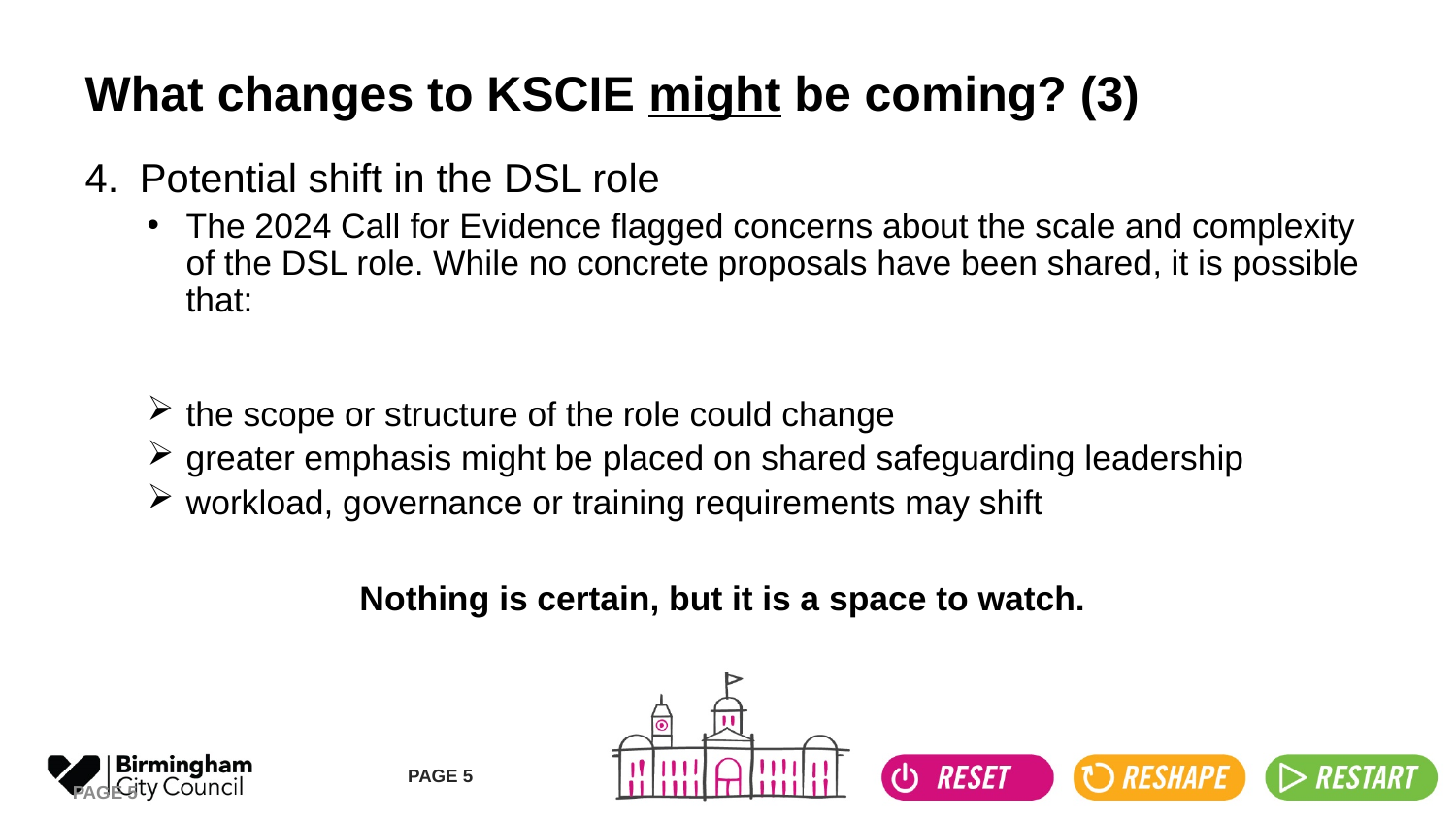

# What changes to KSCIE might be coming? (3)
Potential shift in the DSL role
The 2024 Call for Evidence flagged concerns about the scale and complexity of the DSL role. While no concrete proposals have been shared, it is possible that:

the scope or structure of the role could change
greater emphasis might be placed on shared safeguarding leadership
workload, governance or training requirements may shift

                             Nothing is certain, but it is a space to watch.

PAGE 5